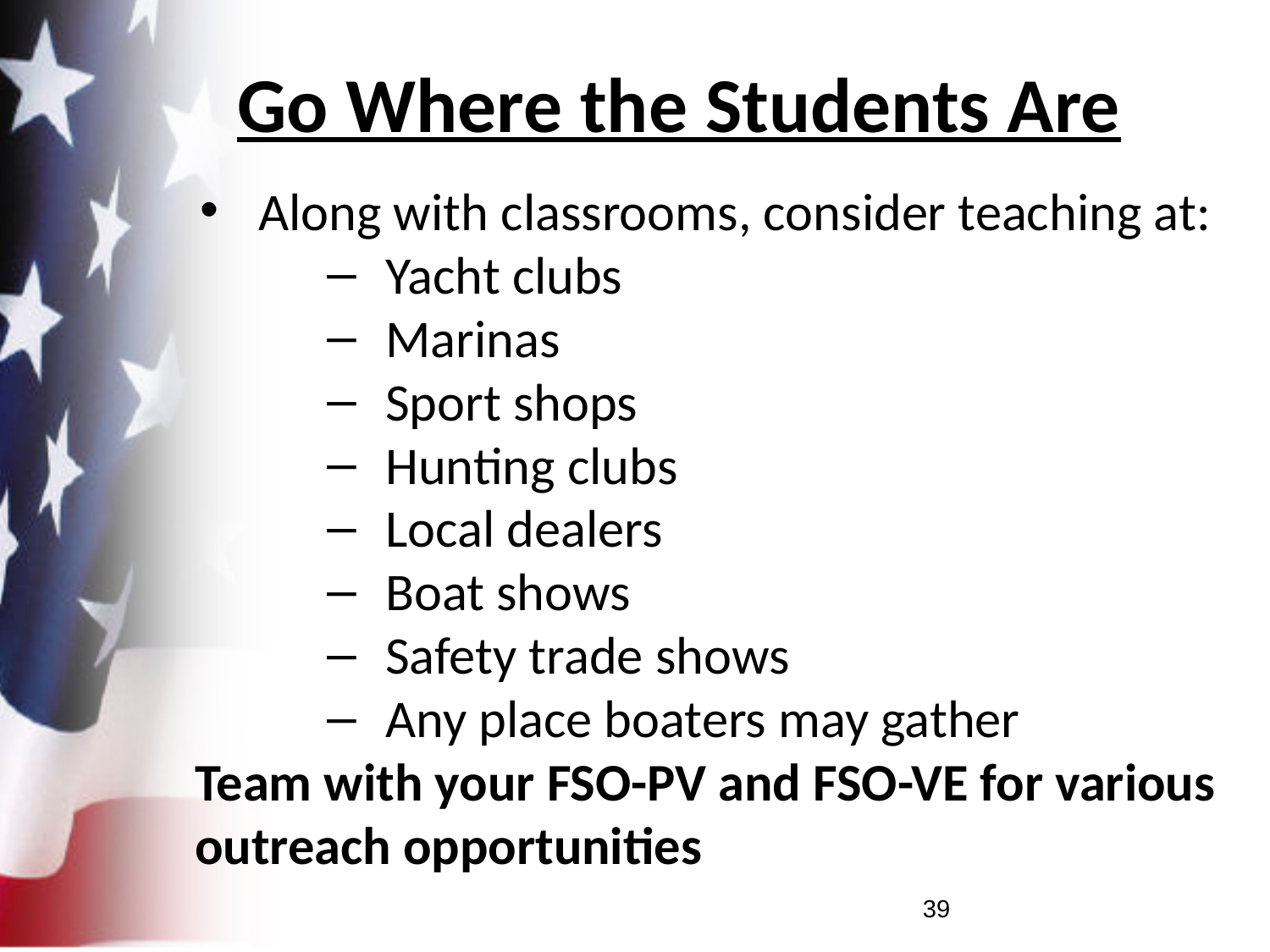

# Go Where the Students Are
Along with classrooms, consider teaching at:
Yacht clubs
Marinas
Sport shops
Hunting clubs
Local dealers
Boat shows
Safety trade shows
Any place boaters may gather
Team with your FSO-PV and FSO-VE for various outreach opportunities

39